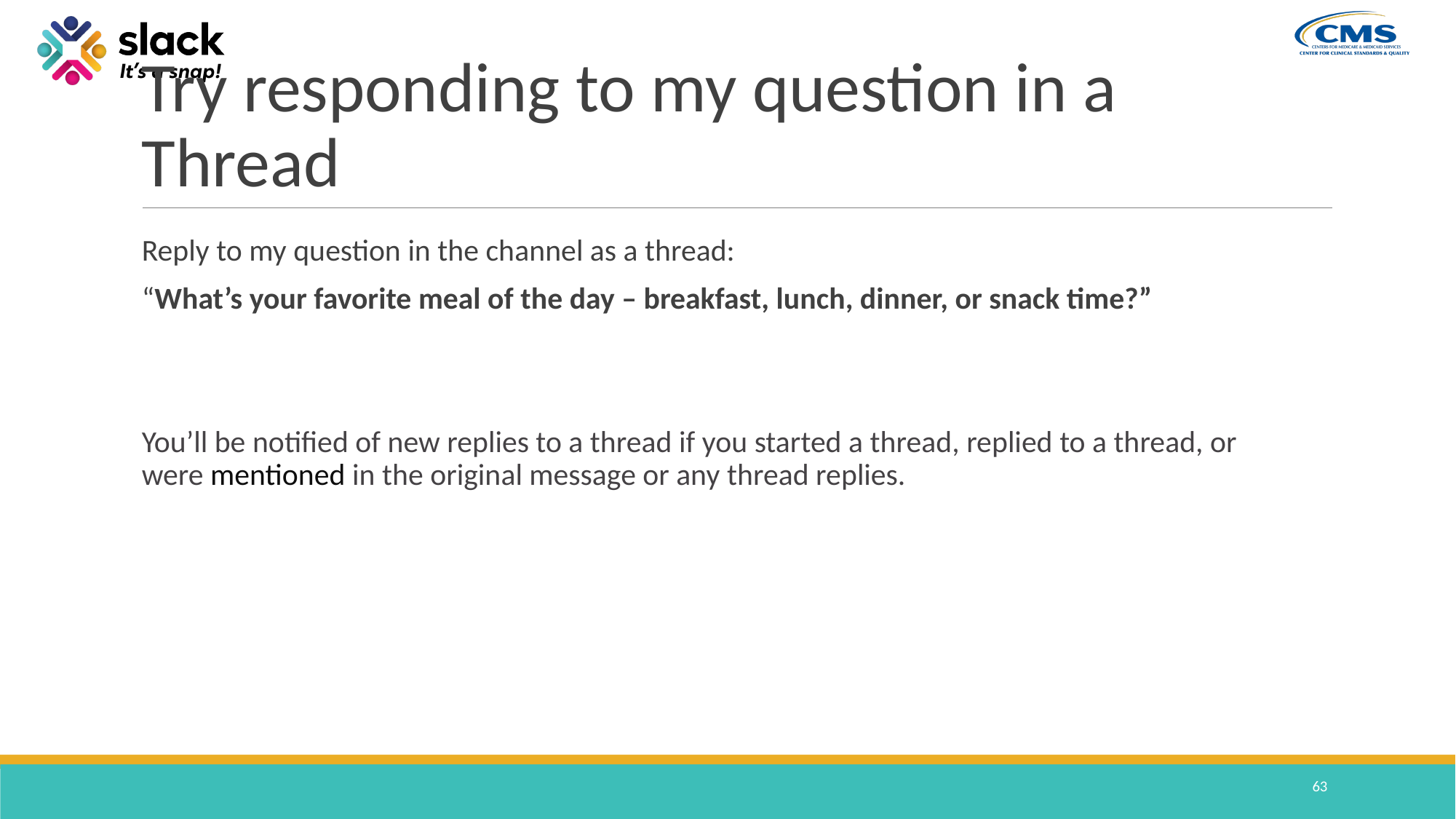

# Try responding to my question in a Thread
Reply to my question in the channel as a thread:
“What’s your favorite meal of the day – breakfast, lunch, dinner, or snack time?”

You’ll be notified of new replies to a thread if you started a thread, replied to a thread, or were mentioned in the original message or any thread replies.

63